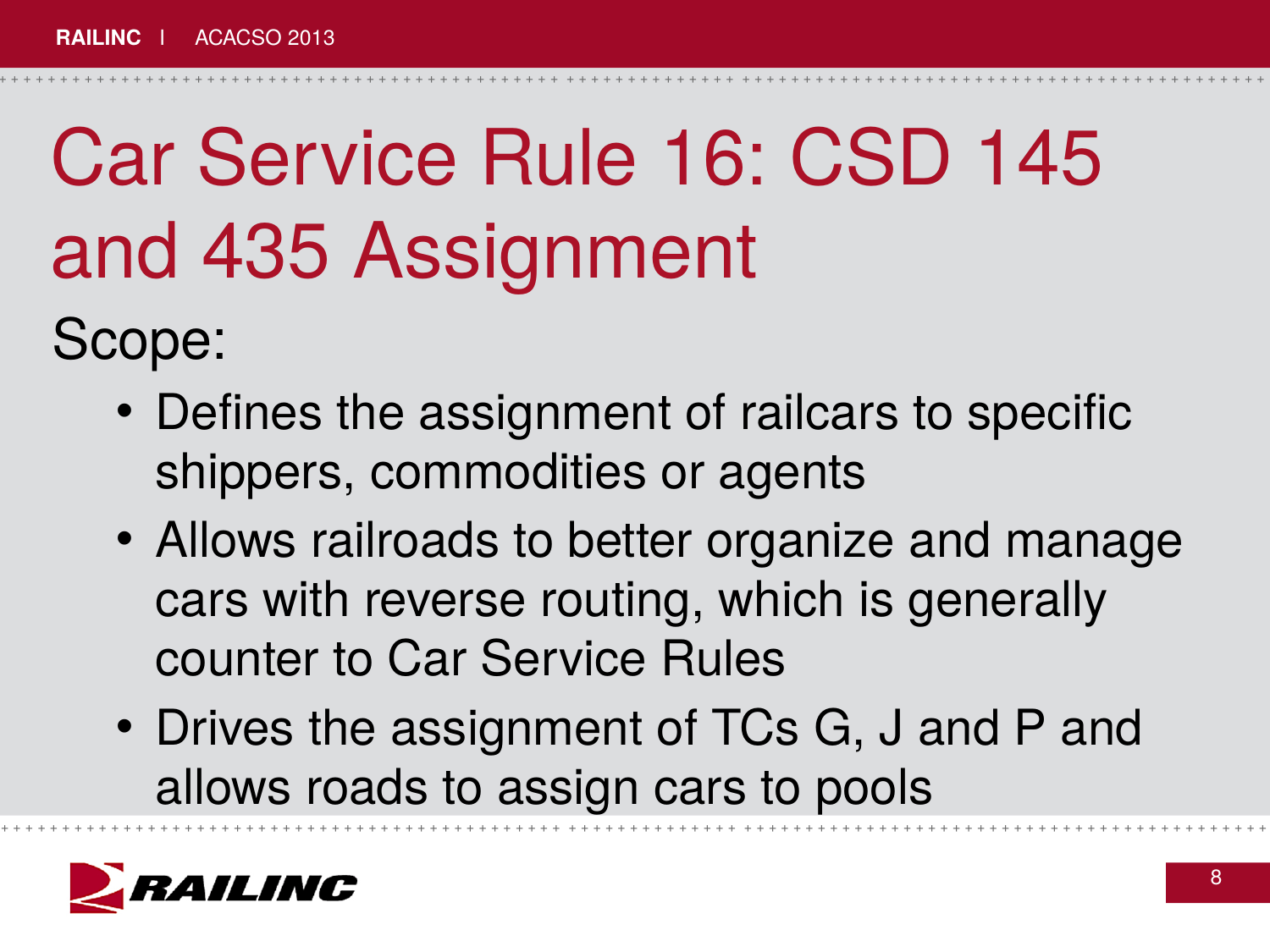

# Car Service Rule 16: CSD 145 and 435 Assignment
Scope:
Defines the assignment of railcars to specific shippers, commodities or agents
Allows railroads to better organize and manage cars with reverse routing, which is generally counter to Car Service Rules
Drives the assignment of TCs G, J and P and allows roads to assign cars to pools
8